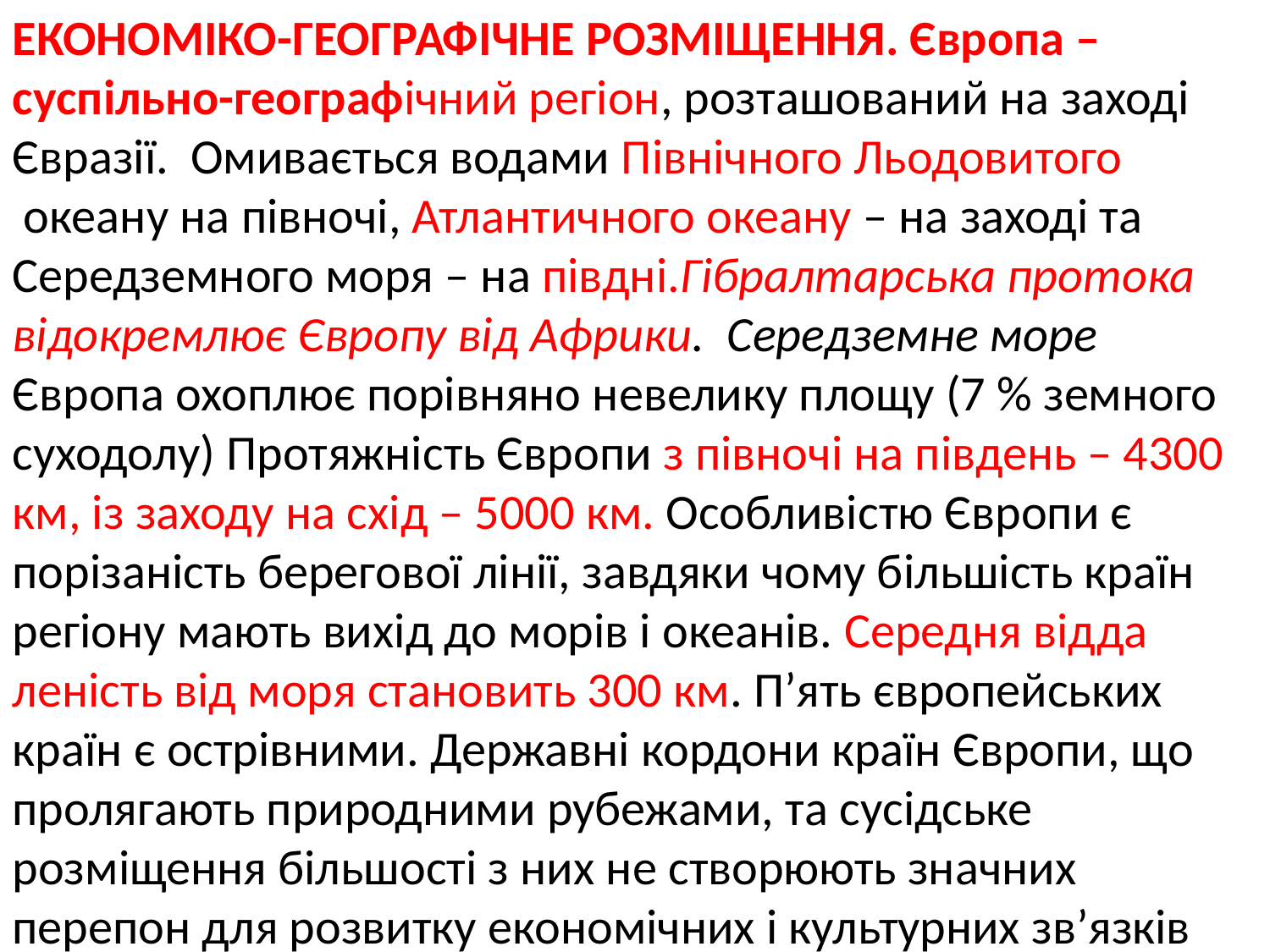

ЕКОНОМІКО-ГЕОГРАФІЧНЕ РОЗМІЩЕННЯ. Європа – суспільно-географічний регіон, розташований на заході Євразії.  Омивається водами Північного Льодовитого
 океану на півночі, Атлантичного океану – на заході та Середземного моря – на півдні.Гібралтарська протока відокремлює Європу від Африки.  Середземне море Європа охоплює порівняно невелику площу (7 % земного суходолу) Протяжність Європи з півночі на південь – 4300 км, із заходу на схід – 5000 км. Особливістю Європи є порізаність берегової лінії, завдяки чому більшість країн регіону мають вихід до морів і океанів. Середня відда
леність від моря становить 300 км. П’ять європейських країн є острівними. Державні кордони країн Європи, що пролягають природними рубежами, та сусідське розміщення більшості з них не створюють значних перепон для розвитку економічних і культурних зв’язків